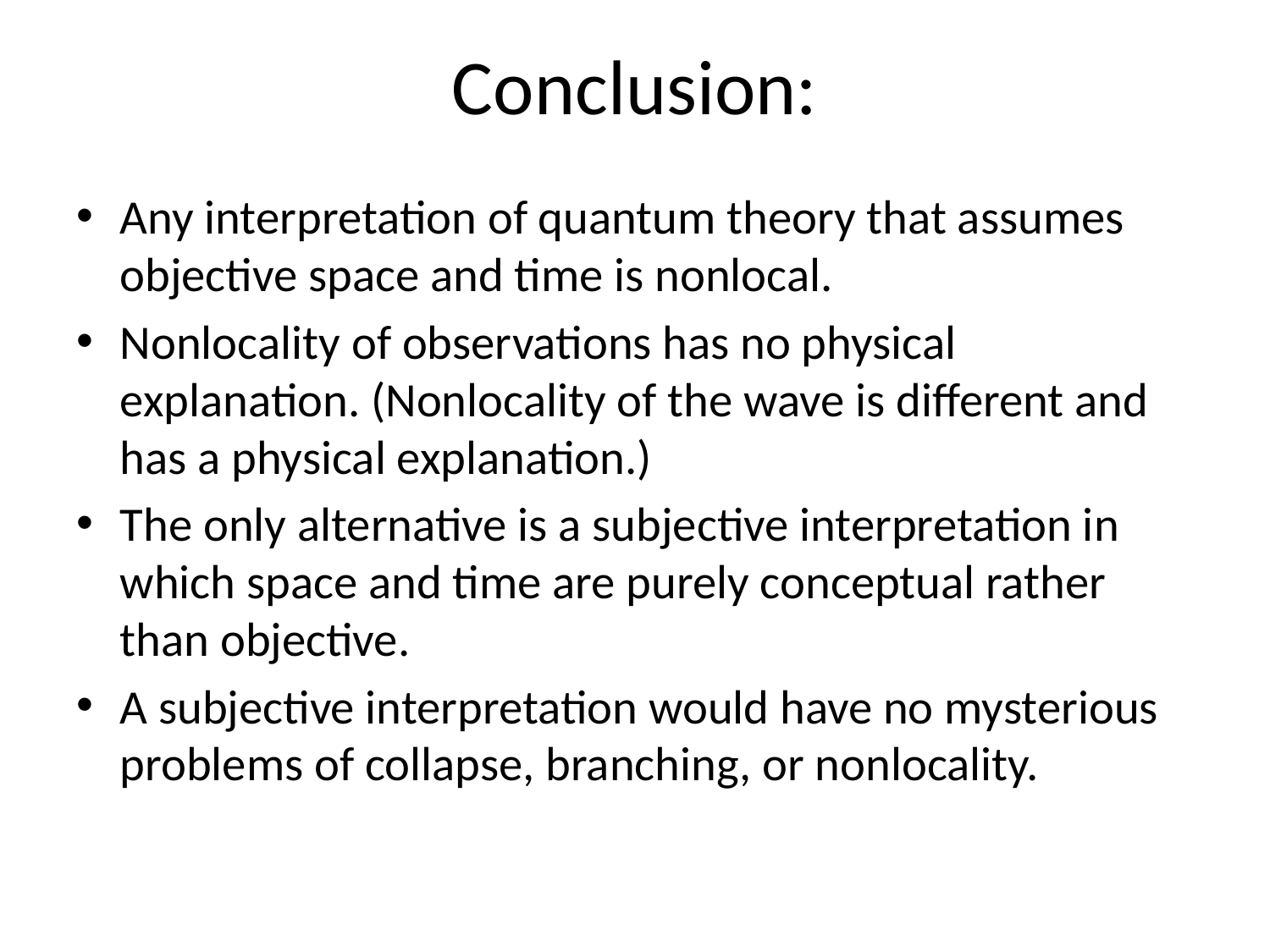

# Conclusion:
Any interpretation of quantum theory that assumes objective space and time is nonlocal.
Nonlocality of observations has no physical explanation. (Nonlocality of the wave is different and has a physical explanation.)
The only alternative is a subjective interpretation in which space and time are purely conceptual rather than objective.
A subjective interpretation would have no mysterious problems of collapse, branching, or nonlocality.